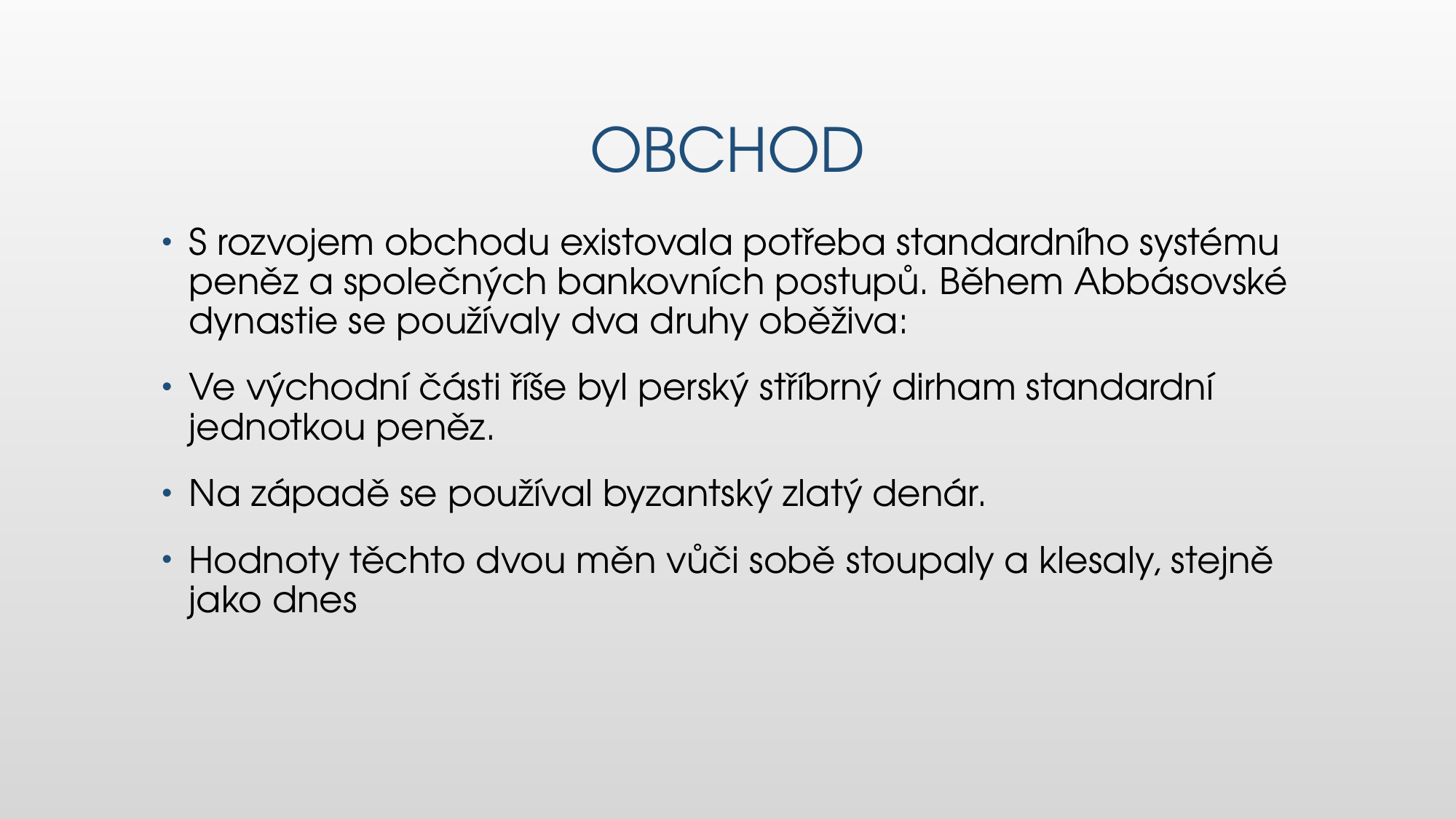

# obchod
S rozvojem obchodu existovala potřeba standardního systému peněz a společných bankovních postupů. Během Abbásovské dynastie se používaly dva druhy oběživa:
Ve východní části říše byl perský stříbrný dirham standardní jednotkou peněz.
Na západě se používal byzantský zlatý denár.
Hodnoty těchto dvou měn vůči sobě stoupaly a klesaly, stejně jako dnes